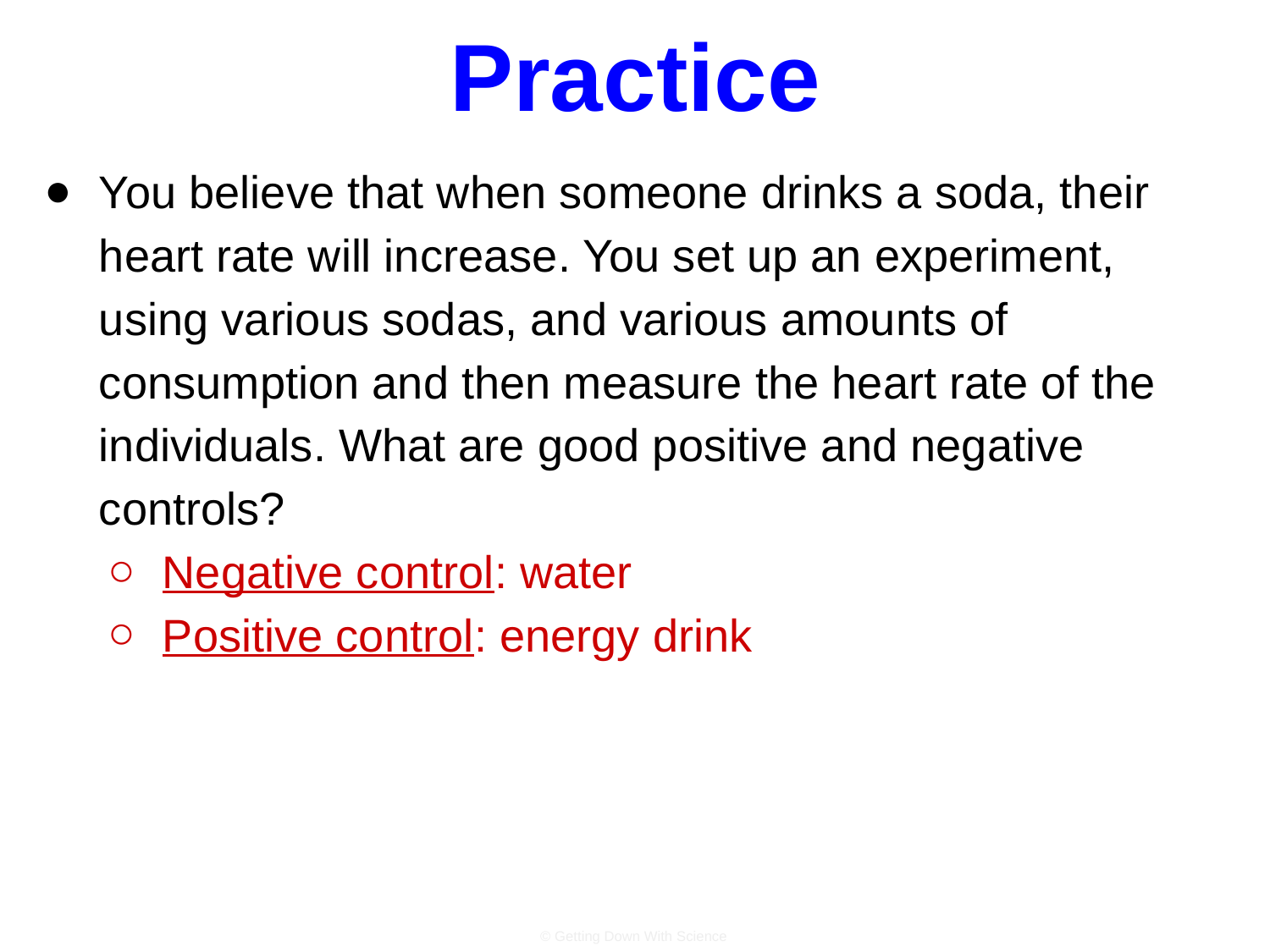

# Practice
You believe that when someone drinks a soda, their heart rate will increase. You set up an experiment, using various sodas, and various amounts of consumption and then measure the heart rate of the individuals. What are good positive and negative controls?
Negative control: water
Positive control: energy drink